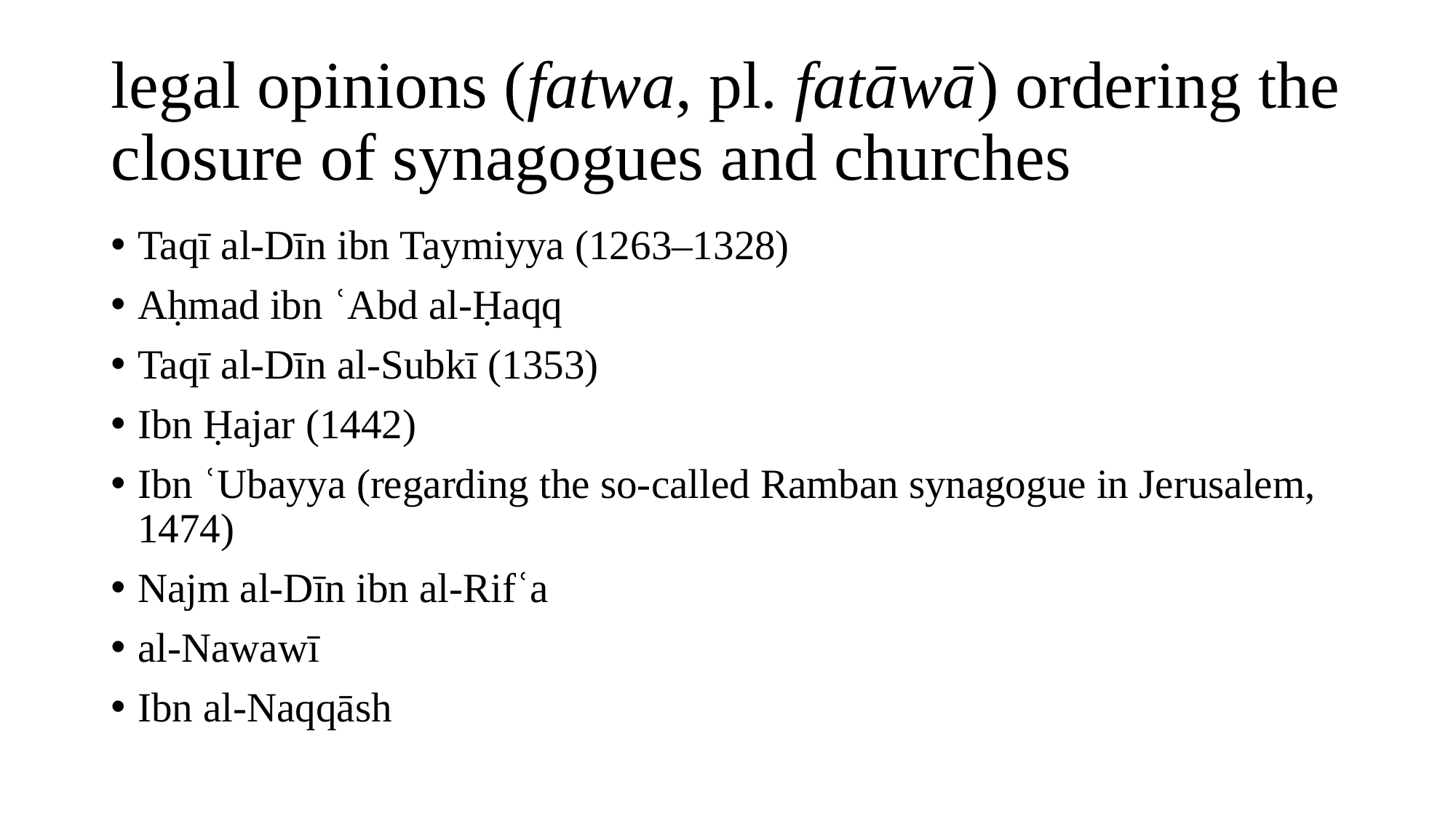

# legal opinions (fatwa, pl. fatāwā) ordering the closure of synagogues and churches
Taqī al-Dīn ibn Taymiyya (1263–1328)
Aḥmad ibn ʿAbd al-Ḥaqq
Taqī al-Dīn al-Subkī (1353)
Ibn Ḥajar (1442)
Ibn ʿUbayya (regarding the so-called Ramban synagogue in Jerusalem, 1474)
Najm al-Dīn ibn al-Rifʿa
al-Nawawī
Ibn al-Naqqāsh